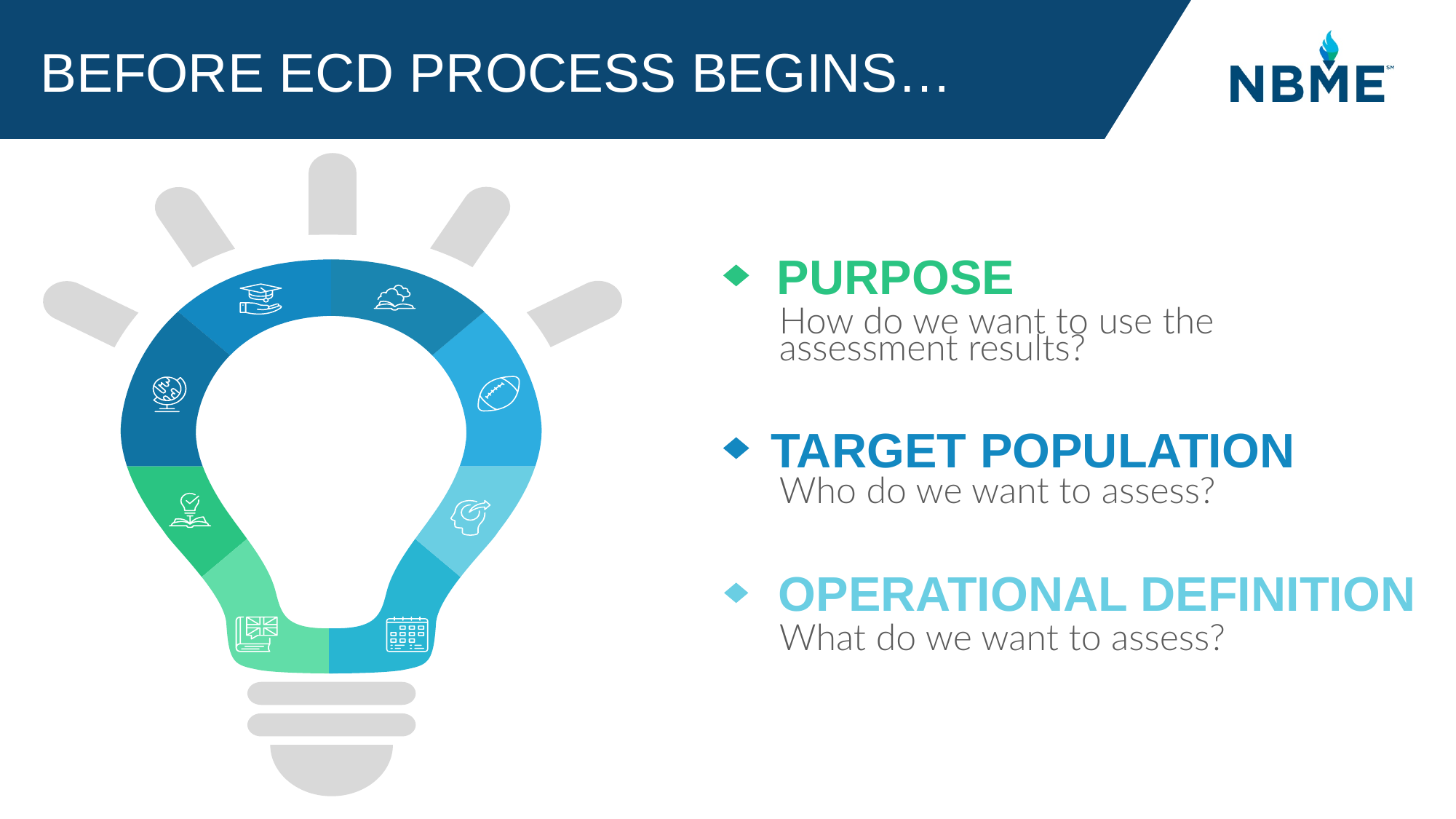

# Before ecd process begins…

PURPOSE

How do we want to use the assessment results?
TARGET POPULATION

Who do we want to assess?
OPERATIONAL DEFINITION

What do we want to assess?